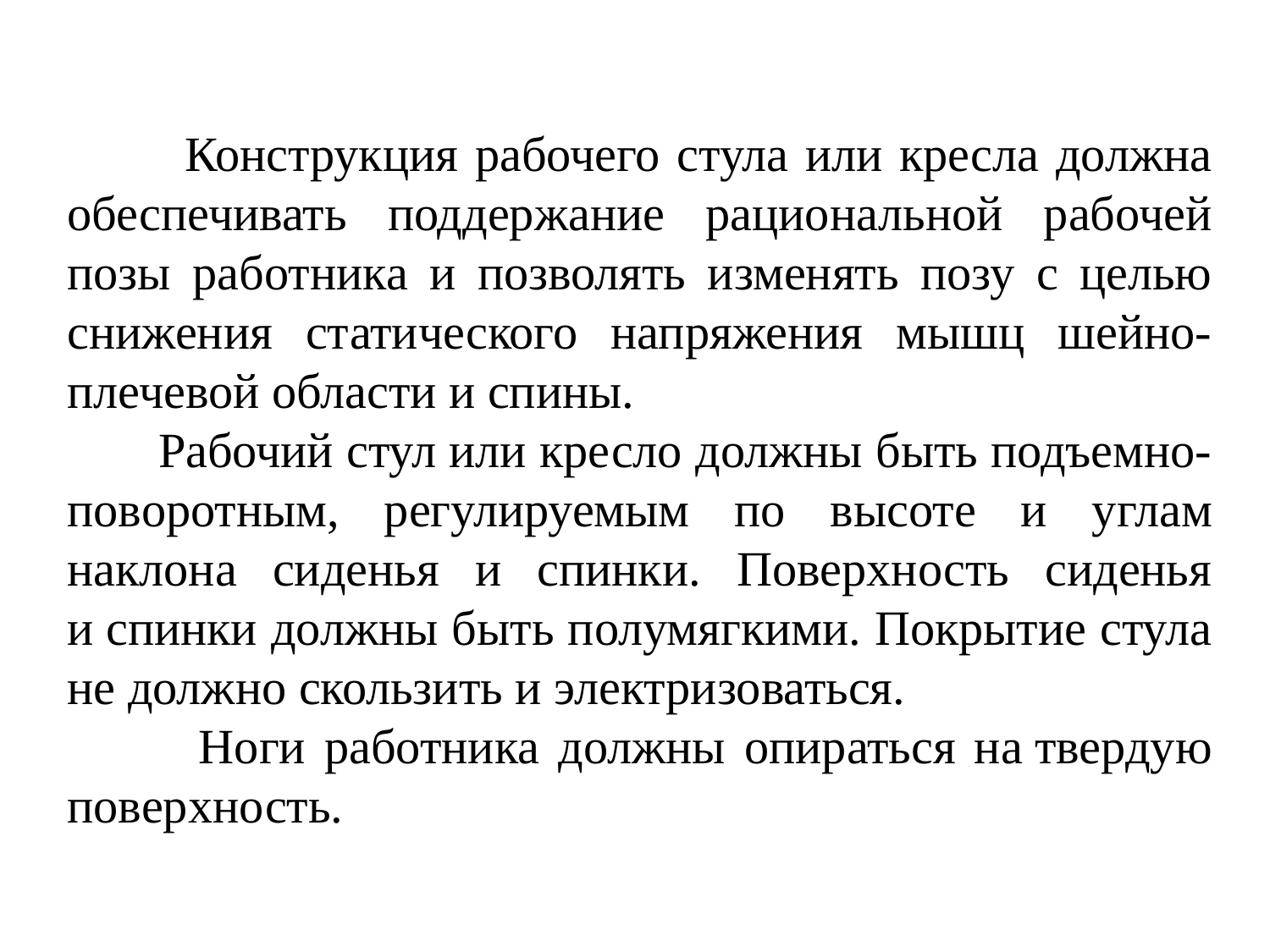

Конструкция рабочего стула или кресла должна обеспечивать поддержание рациональной рабочей позы работника и позволять изменять позу с целью снижения статического напряжения мышц шейно-плечевой области и спины.
       Рабочий стул или кресло должны быть подъемно-поворотным, регулируемым по высоте и углам наклона сиденья и спинки. Поверхность сиденья и спинки должны быть полумягкими. Покрытие стула не должно скользить и электризоваться.
       Ноги работника должны опираться на твердую поверхность.